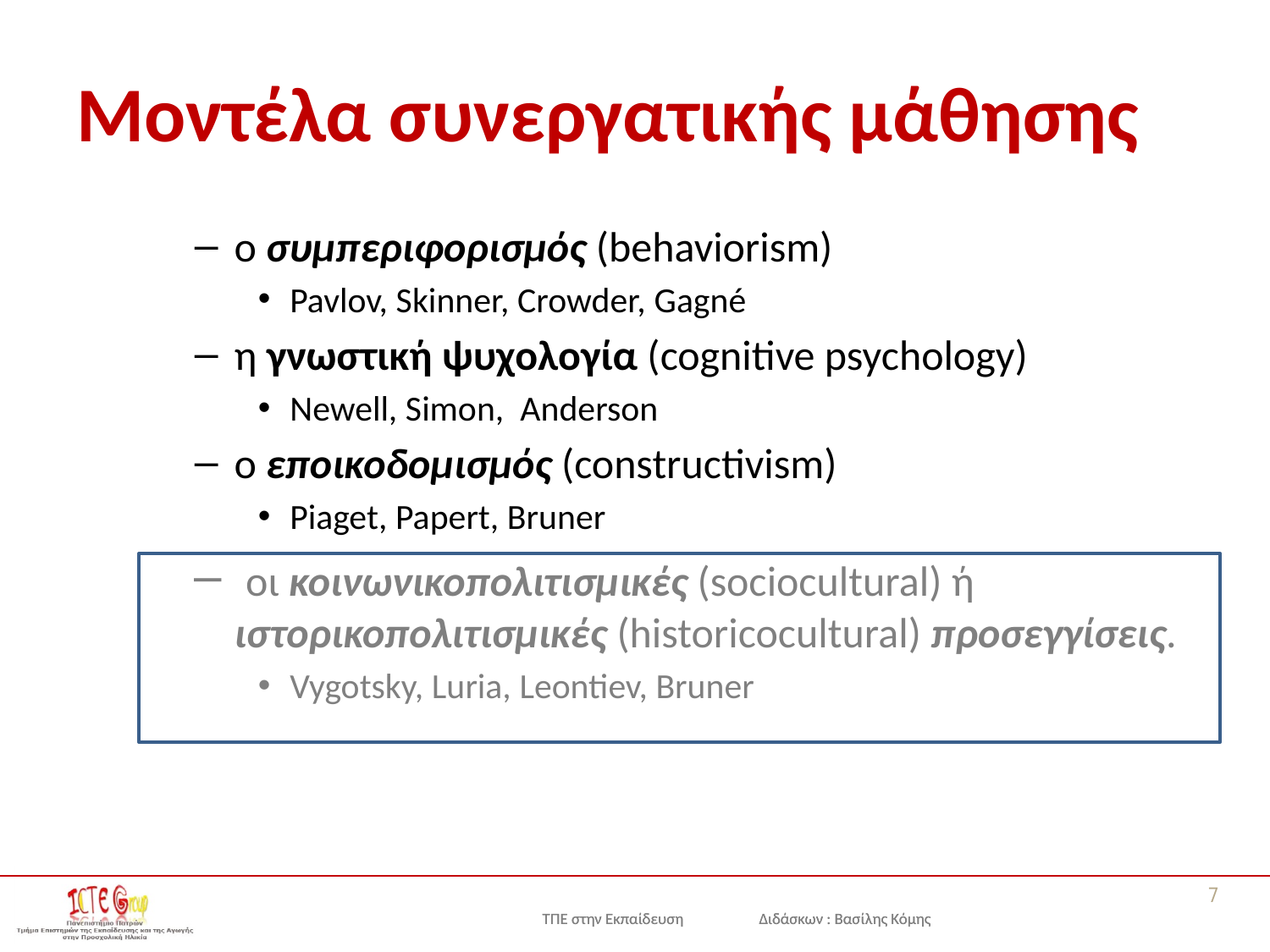

# Μοντέλα συνεργατικής μάθησης
ο συμπεριφορισμός (behaviorism)
Pavlov, Skinner, Crowder, Gagné
η γνωστική ψυχολογία (cognitive psychology)
Newell, Simon,  Anderson
ο εποικοδομισμός (constructivism)
Piaget, Papert, Bruner
 οι κοινωνικοπολιτισμικές (sociocultural) ή ιστορικοπολιτισμικές (historicocultural) προσεγγίσεις.
Vygotsky, Luria, Leontiev, Bruner

7